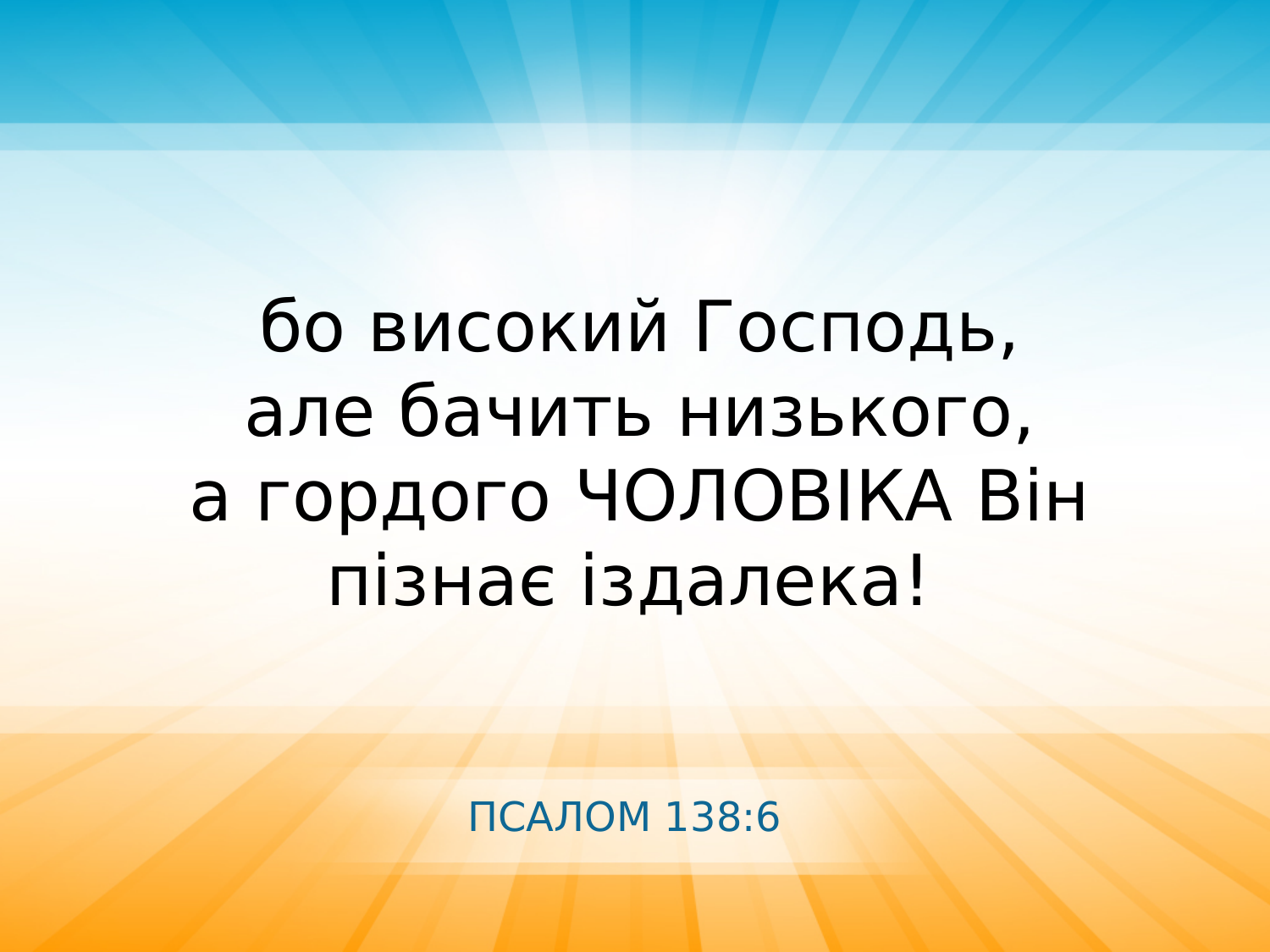

бо високий Господь,
але бачить низького,
а гордого ЧОЛОВІКА Він
пізнає іздалека!
ПСАЛОМ 138:6